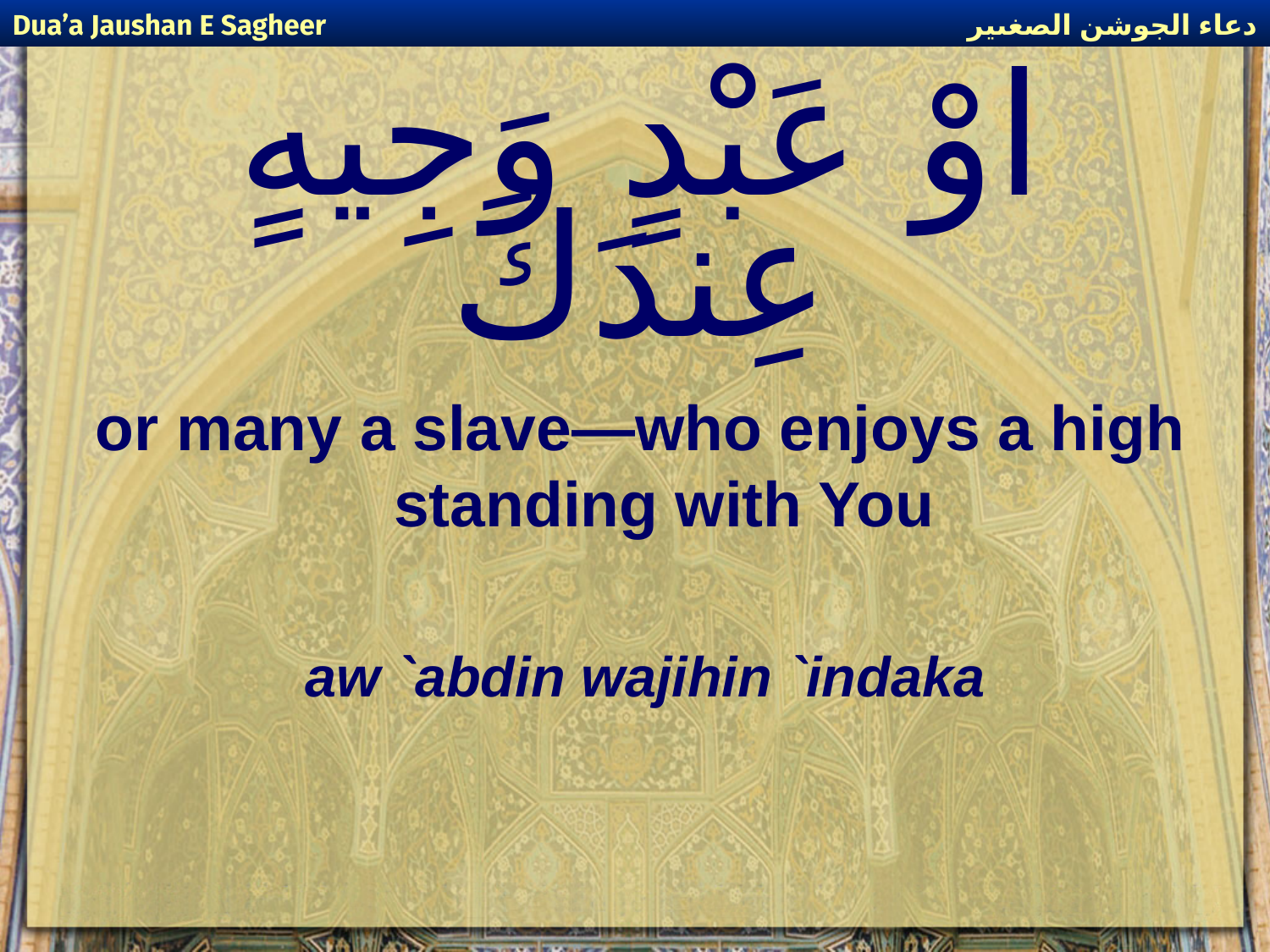

دعاء الجوشن الصغىير
Dua’a Jaushan E Sagheer
# اوْ عَبْدٍ وَجِيهٍ عِندَكَ
or many a slave—who enjoys a high standing with You
aw `abdin wajihin `indaka